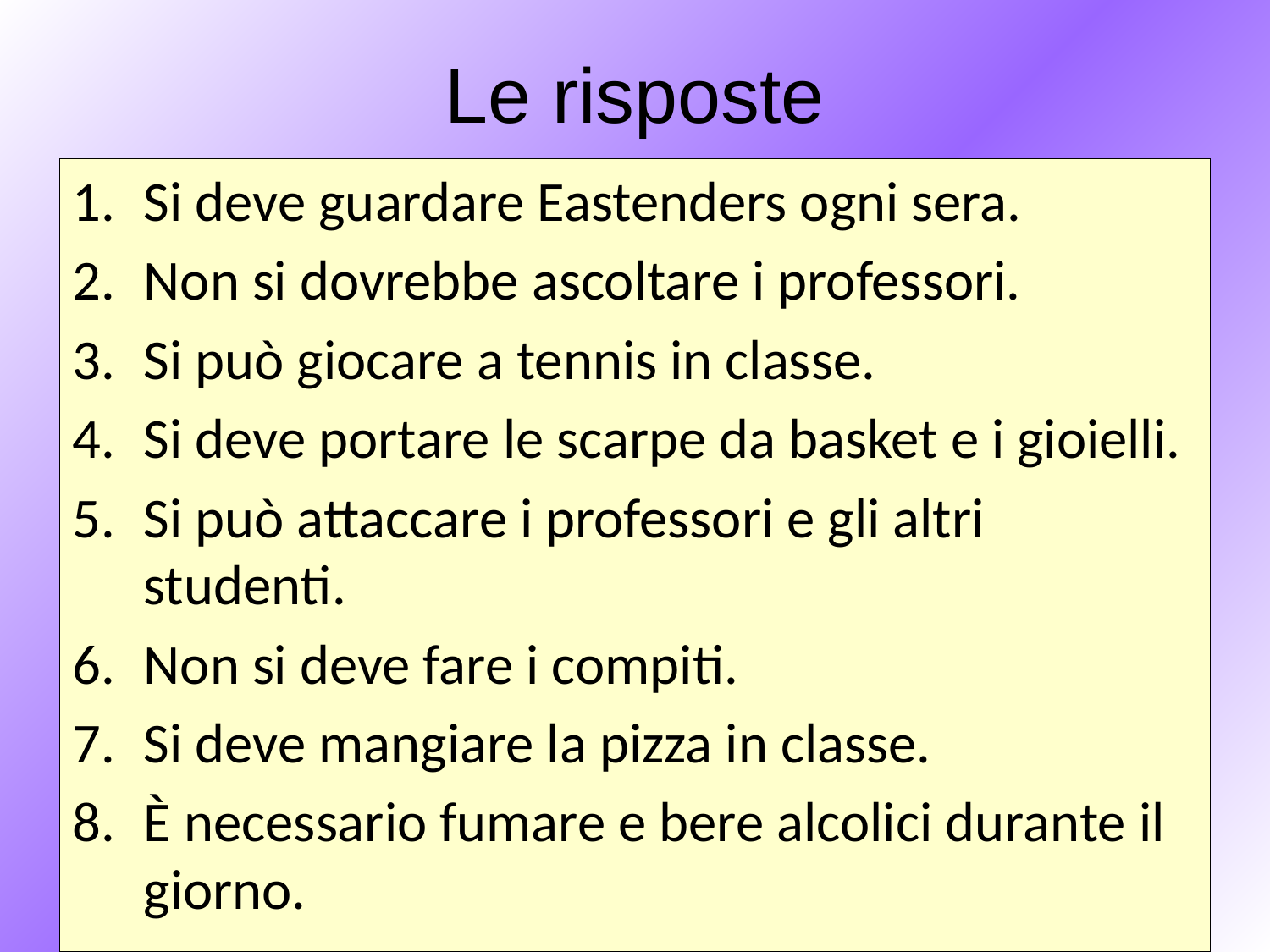

# Le risposte
Si deve guardare Eastenders ogni sera.
Non si dovrebbe ascoltare i professori.
Si può giocare a tennis in classe.
Si deve portare le scarpe da basket e i gioielli.
Si può attaccare i professori e gli altri studenti.
Non si deve fare i compiti.
Si deve mangiare la pizza in classe.
È necessario fumare e bere alcolici durante il giorno.